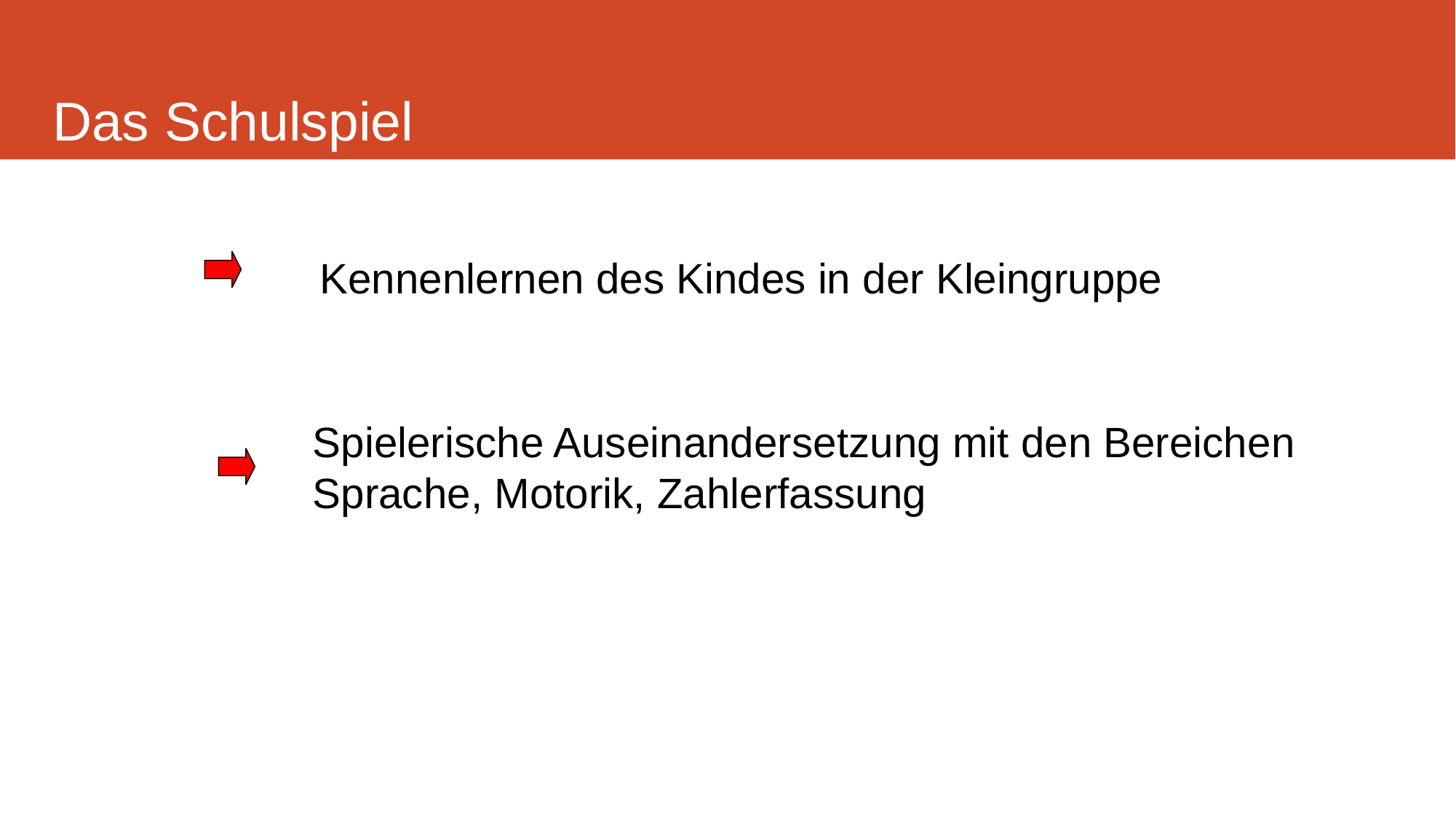

# Das Schulspiel
Kennenlernen des Kindes in der Kleingruppe

Spielerische Auseinandersetzung mit den Bereichen Sprache, Motorik, Zahlerfassung